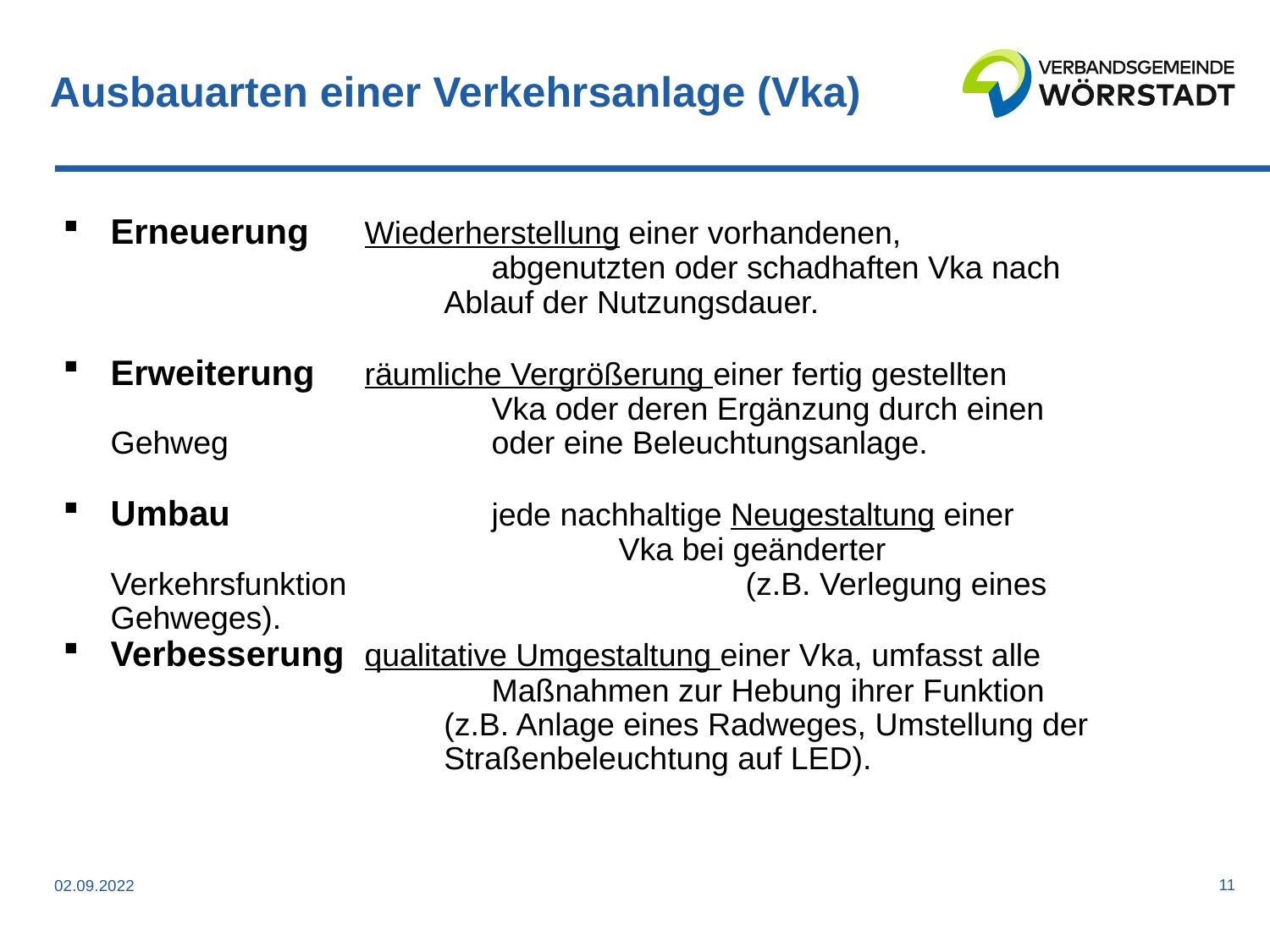

# Ausbauarten einer Verkehrsanlage (Vka)
Erneuerung	Wiederherstellung einer vorhandenen, 				abgenutzten oder schadhaften Vka nach
			Ablauf der Nutzungsdauer.

Erweiterung 	räumliche Vergrößerung einer fertig gestellten 			Vka oder deren Ergänzung durch einen Gehweg 			oder eine Beleuchtungsanlage.

Umbau 		jede nachhaltige Neugestaltung einer 				Vka bei geänderter Verkehrsfunktion 				(z.B. Verlegung eines Gehweges).
Verbesserung 	qualitative Umgestaltung einer Vka, umfasst alle 			Maßnahmen zur Hebung ihrer Funktion
			(z.B. Anlage eines Radweges, Umstellung der 			Straßenbeleuchtung auf LED).

11
02.09.2022